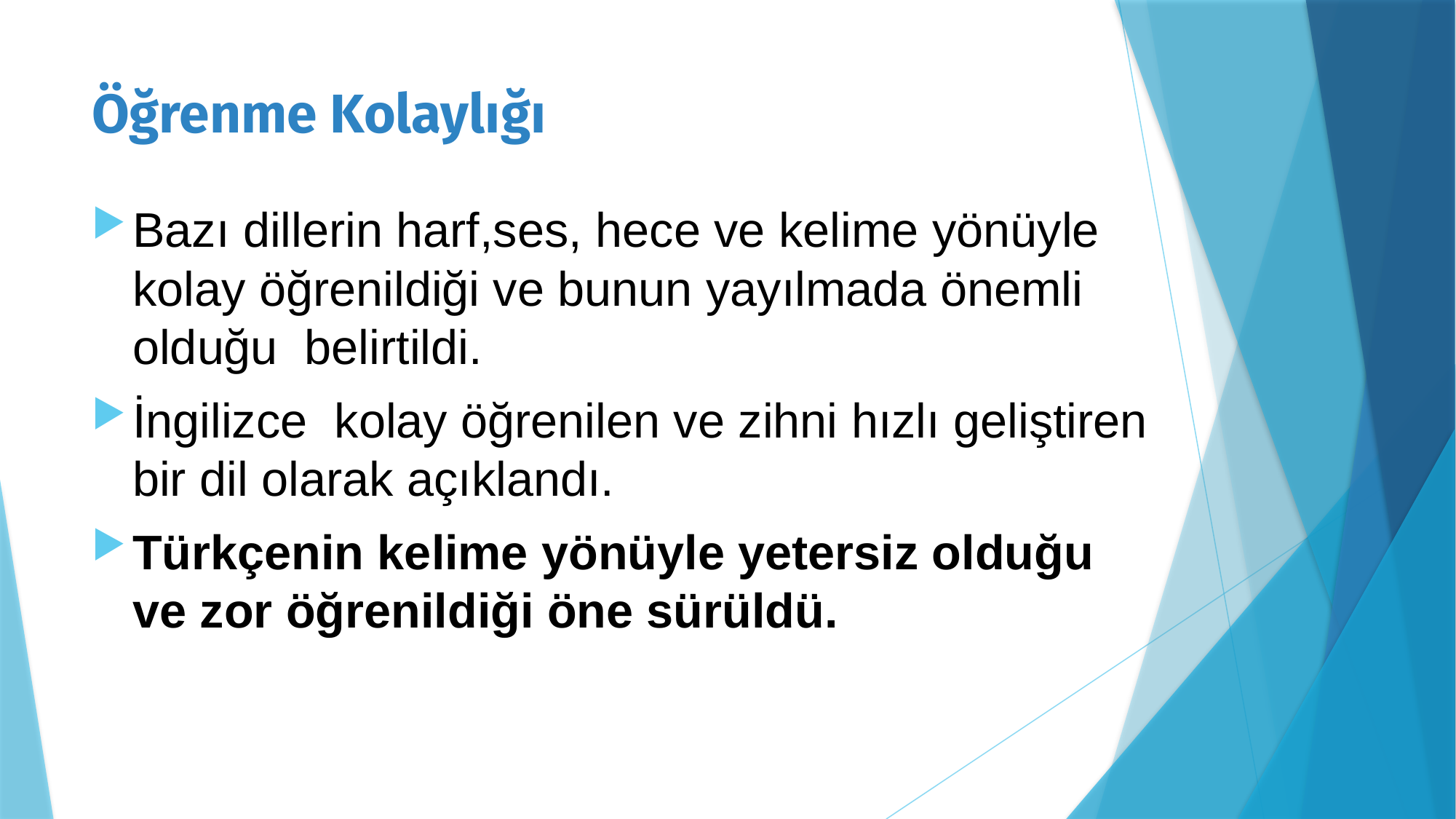

# Öğrenme Kolaylığı
Bazı dillerin harf,ses, hece ve kelime yönüyle kolay öğrenildiği ve bunun yayılmada önemli olduğu  belirtildi.
İngilizce  kolay öğrenilen ve zihni hızlı geliştiren bir dil olarak açıklandı.
Türkçenin kelime yönüyle yetersiz olduğu  ve zor öğrenildiği öne sürüldü.